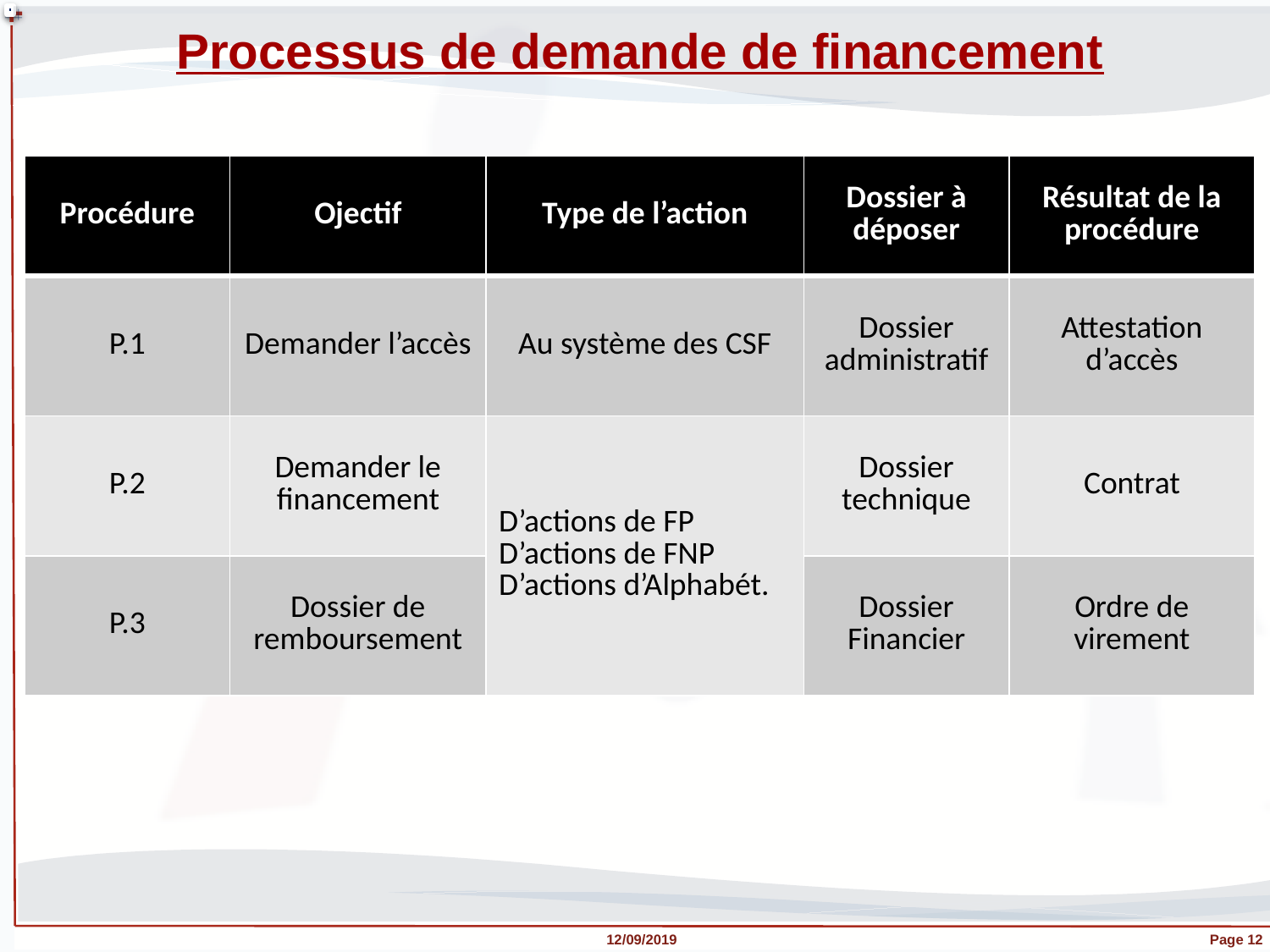

Processus de demande de financement
| Procédure | Ojectif | Type de l’action | Dossier à déposer | Résultat de la procédure |
| --- | --- | --- | --- | --- |
| P.1 | Demander l’accès | Au système des CSF | Dossier administratif | Attestation d’accès |
| P.2 | Demander le financement | D’actions de FP D’actions de FNP D’actions d’Alphabét. | Dossier technique | Contrat |
| P.3 | Dossier de remboursement |  | Dossier Financier | Ordre de virement |